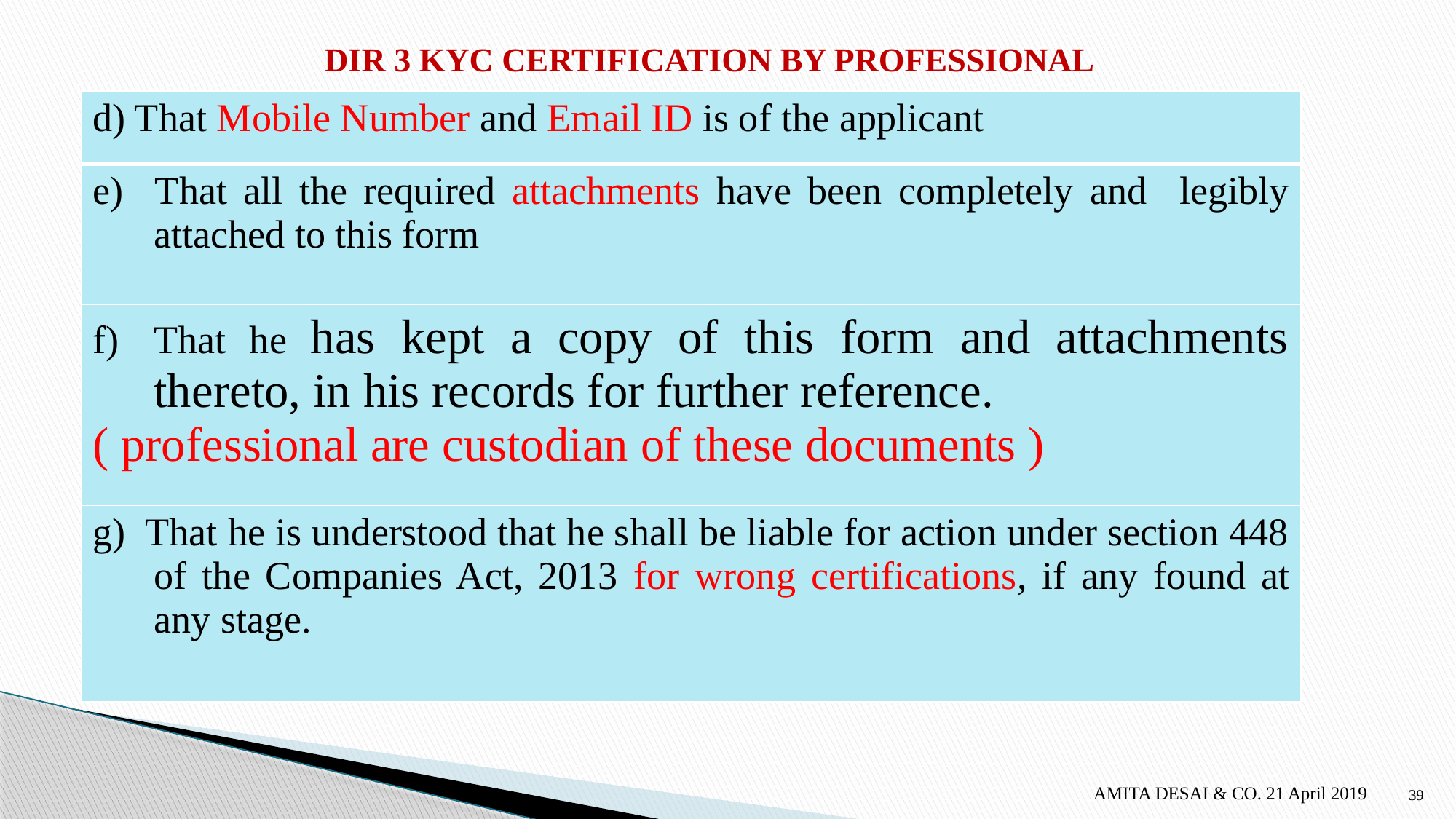

DIR 3 KYC CERTIFICATION BY PROFESSIONAL
| d) That Mobile Number and Email ID is of the applicant |
| --- |
| e) That all the required attachments have been completely and legibly attached to this form |
| That he has kept a copy of this form and attachments thereto, in his records for further reference. ( professional are custodian of these documents ) |
| g) That he is understood that he shall be liable for action under section 448 of the Companies Act, 2013 for wrong certifications, if any found at any stage. |
AMITA DESAI & CO. 21 April 2019
39